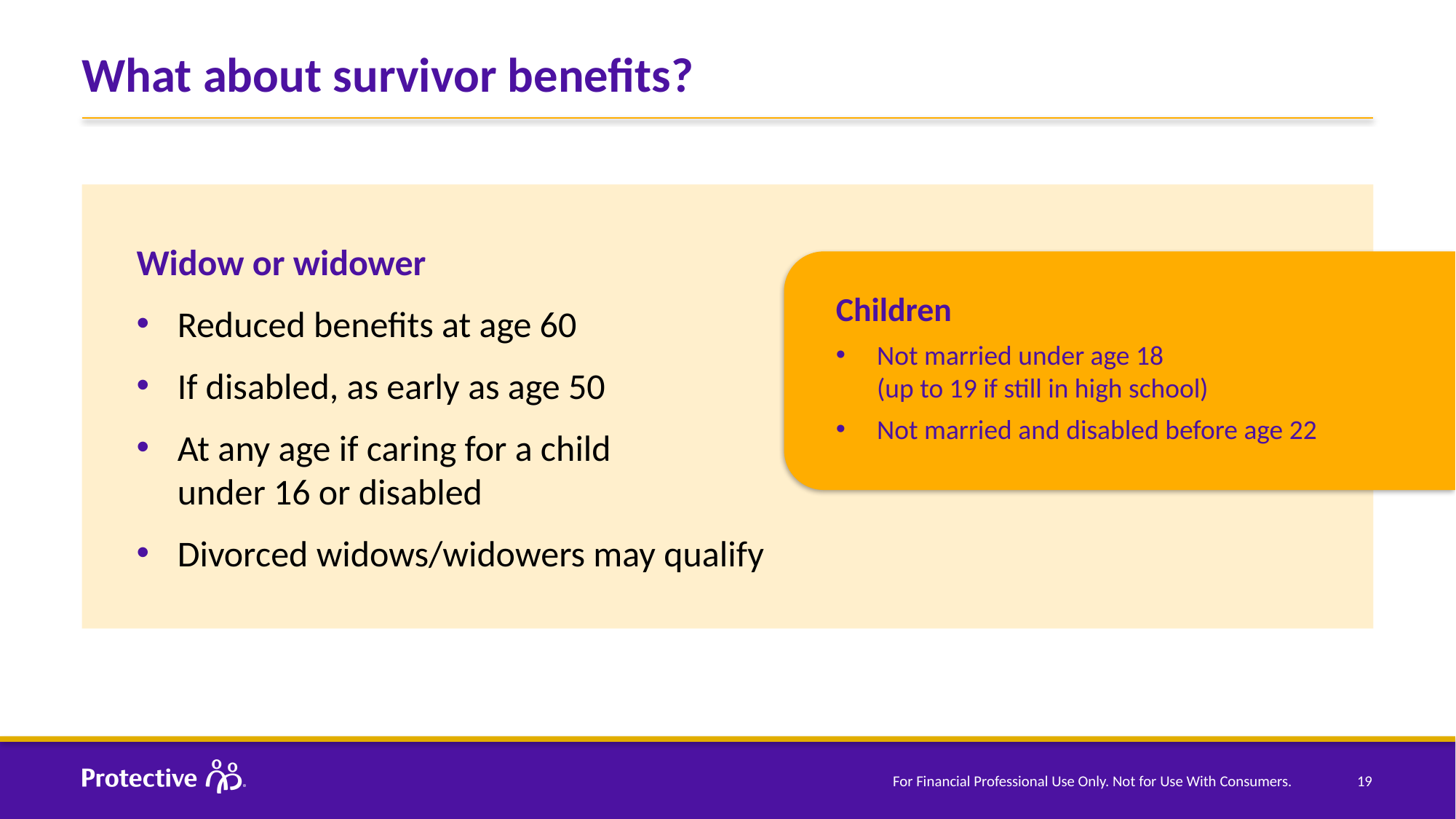

# What about survivor benefits?
Widow or widower
Reduced benefits at age 60
If disabled, as early as age 50
At any age if caring for a child
under 16 or disabled
Divorced widows/widowers may qualify

Children
Not married under age 18
(up to 19 if still in high school)
Not married and disabled before age 22